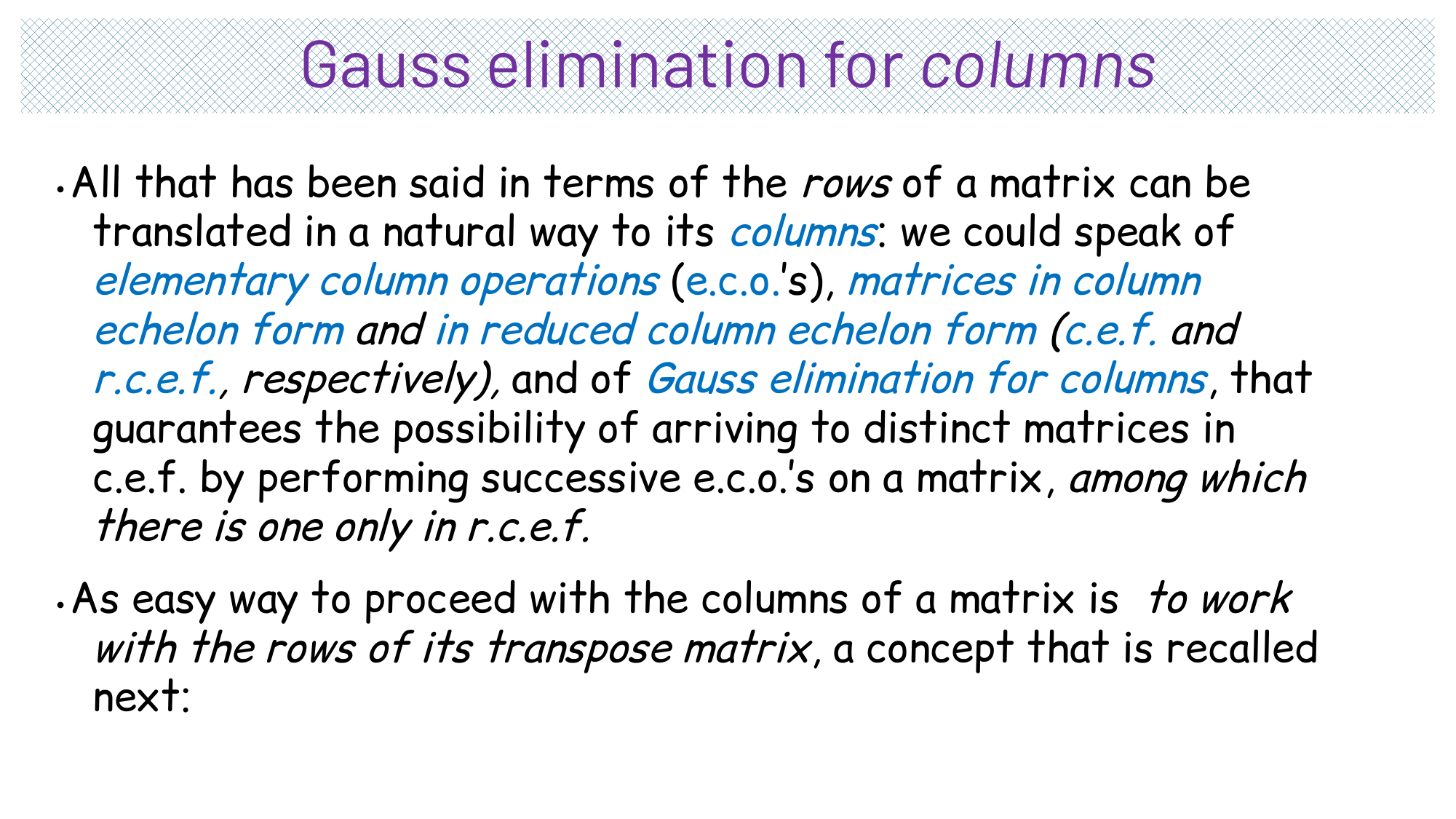

# Gauss elimination for columns
• All that has been said in terms of the rows of a matrix can be
   translated in a natural way to its columns: we could speak of
   elementary column operations (e.c.o.’s), matrices in column
   echelon form and in reduced column echelon form (c.e.f. and
   r.c.e.f., respectively), and of Gauss elimination for columns, that
   guarantees the possibility of arriving to distinct matrices in
   c.e.f. by performing successive e.c.o.’s on a matrix, among which
   there is one only in r.c.e.f.
• As easy way to proceed with the columns of a matrix is  to work
   with the rows of its transpose matrix, a concept that is recalled
   next: